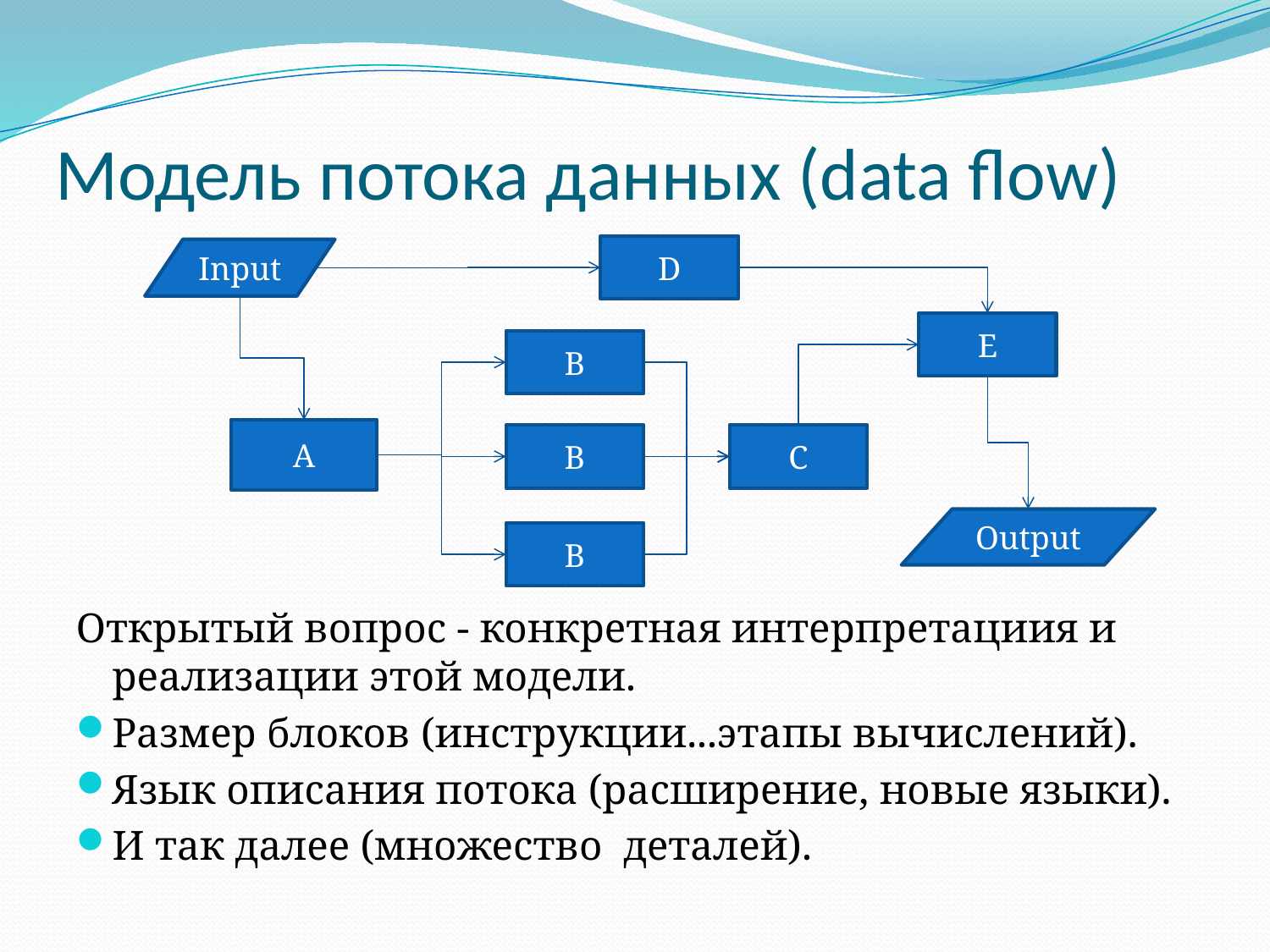

# Модель потока данных (data flow)
D
Input
E
B
A
B
C
Output
B
Открытый вопрос - конкретная интерпретациия и реализации этой модели.
Размер блоков (инструкции...этапы вычислений).
Язык описания потока (расширение, новые языки).
И так далее (множество  деталей).